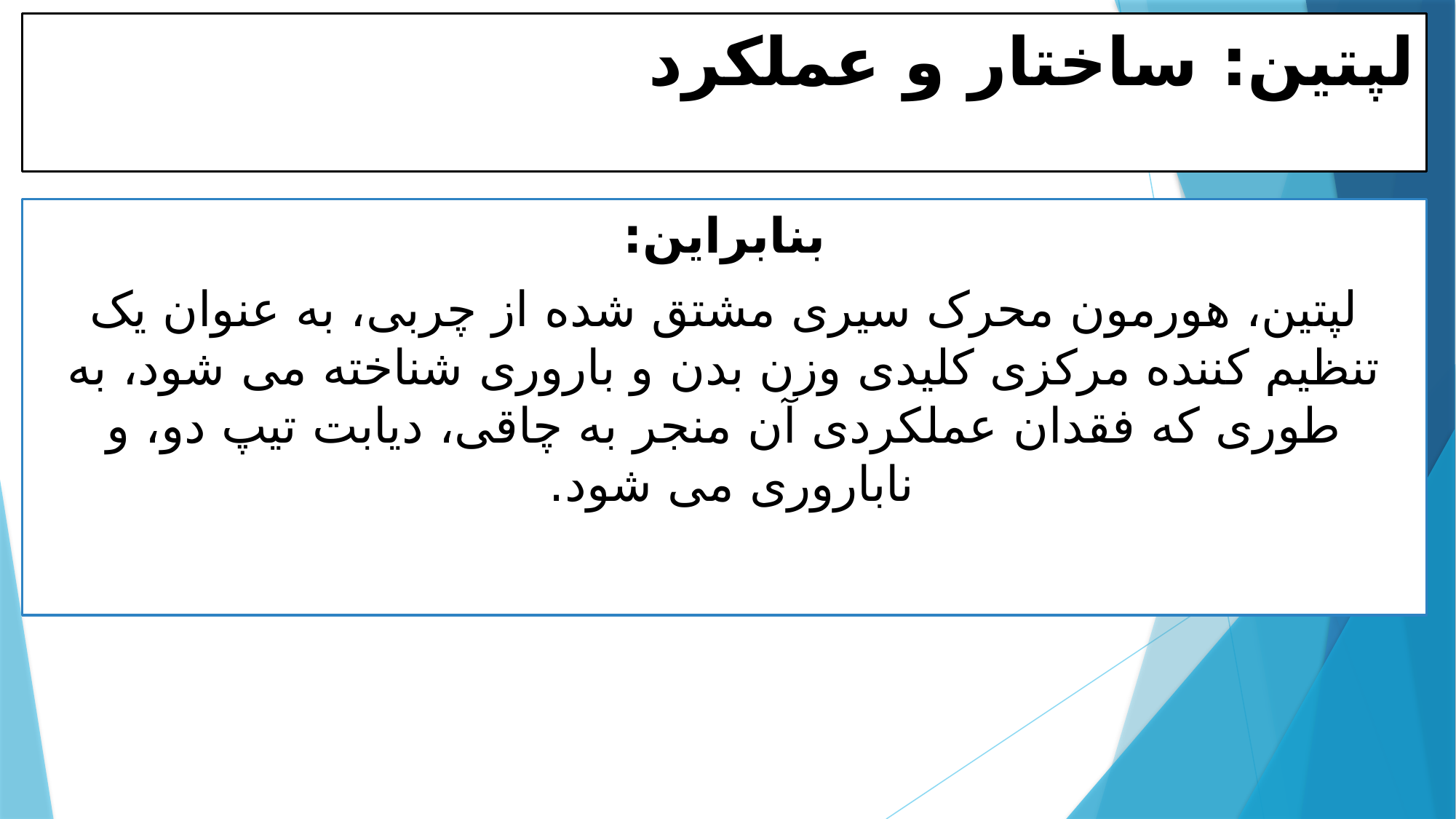

# لپتین: ساختار و عملکرد
بنابراین:
لپتین، هورمون محرک سیری مشتق شده از چربی، به عنوان یک تنظیم کننده مرکزی کلیدی وزن بدن و باروری شناخته می شود، به طوری که فقدان عملکردی آن منجر به چاقی، دیابت تیپ دو، و ناباروری می شود.